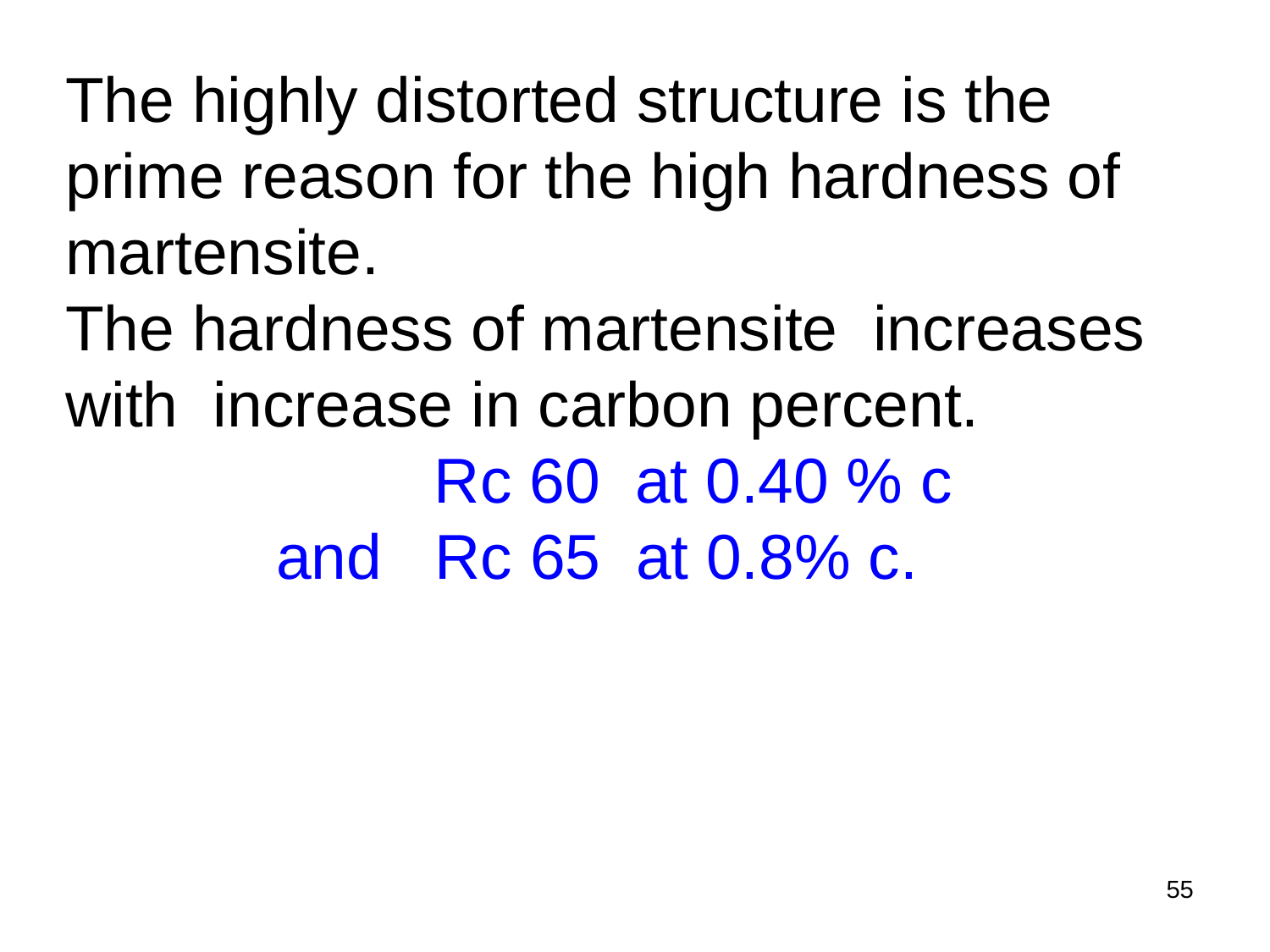

The highly distorted structure is the prime reason for the high hardness of martensite.
The hardness of martensite  increases with  increase in carbon percent.
                     Rc 60  at 0.40 % c
            and   Rc 65  at 0.8% c.

55